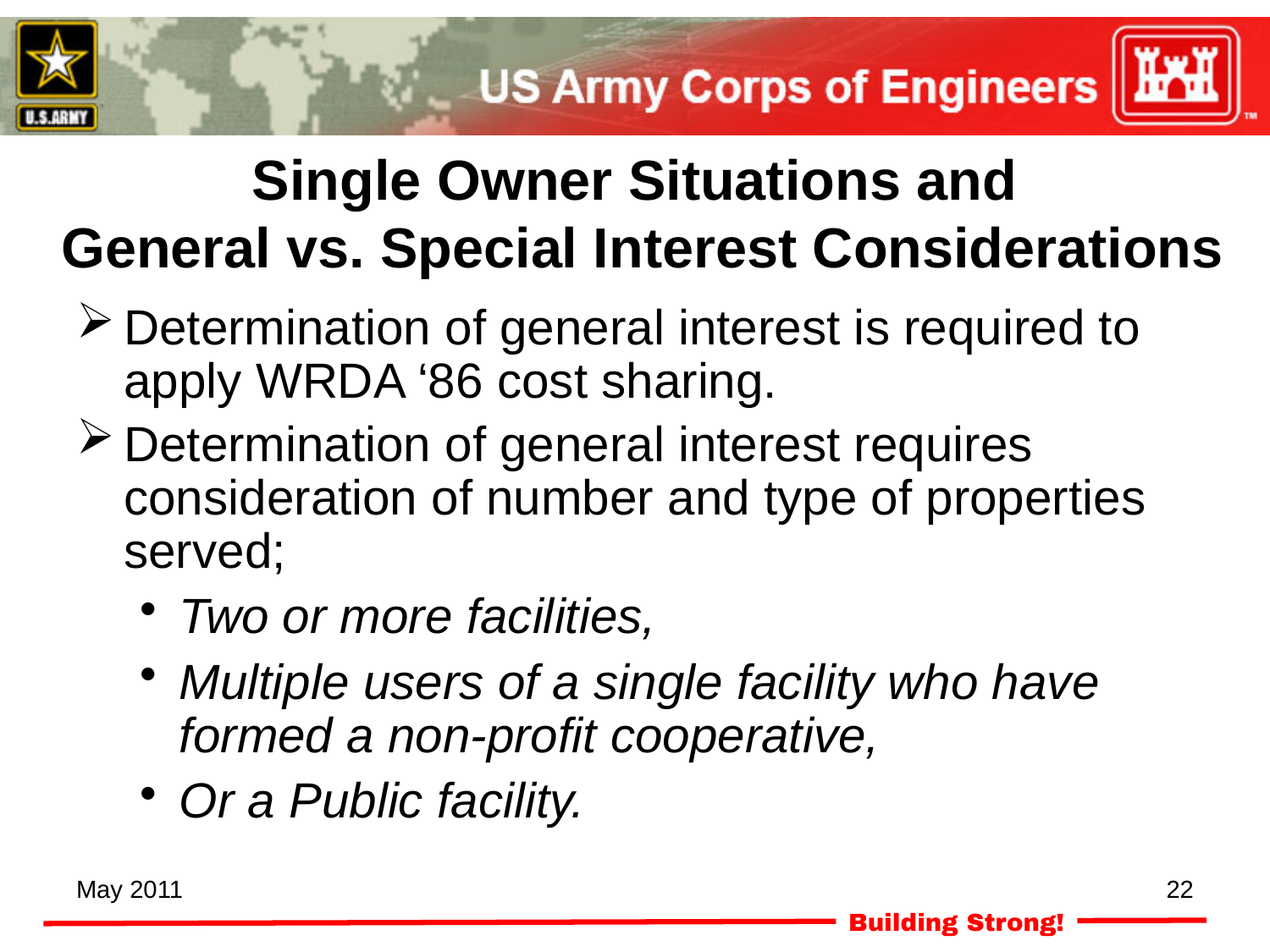

# Single Owner Situations and General vs. Special Interest Considerations
Determination of general interest is required to apply WRDA ‘86 cost sharing.
Determination of general interest requires consideration of number and type of properties served;
Two or more facilities,
Multiple users of a single facility who have formed a non-profit cooperative,
Or a Public facility.
May 2011
22